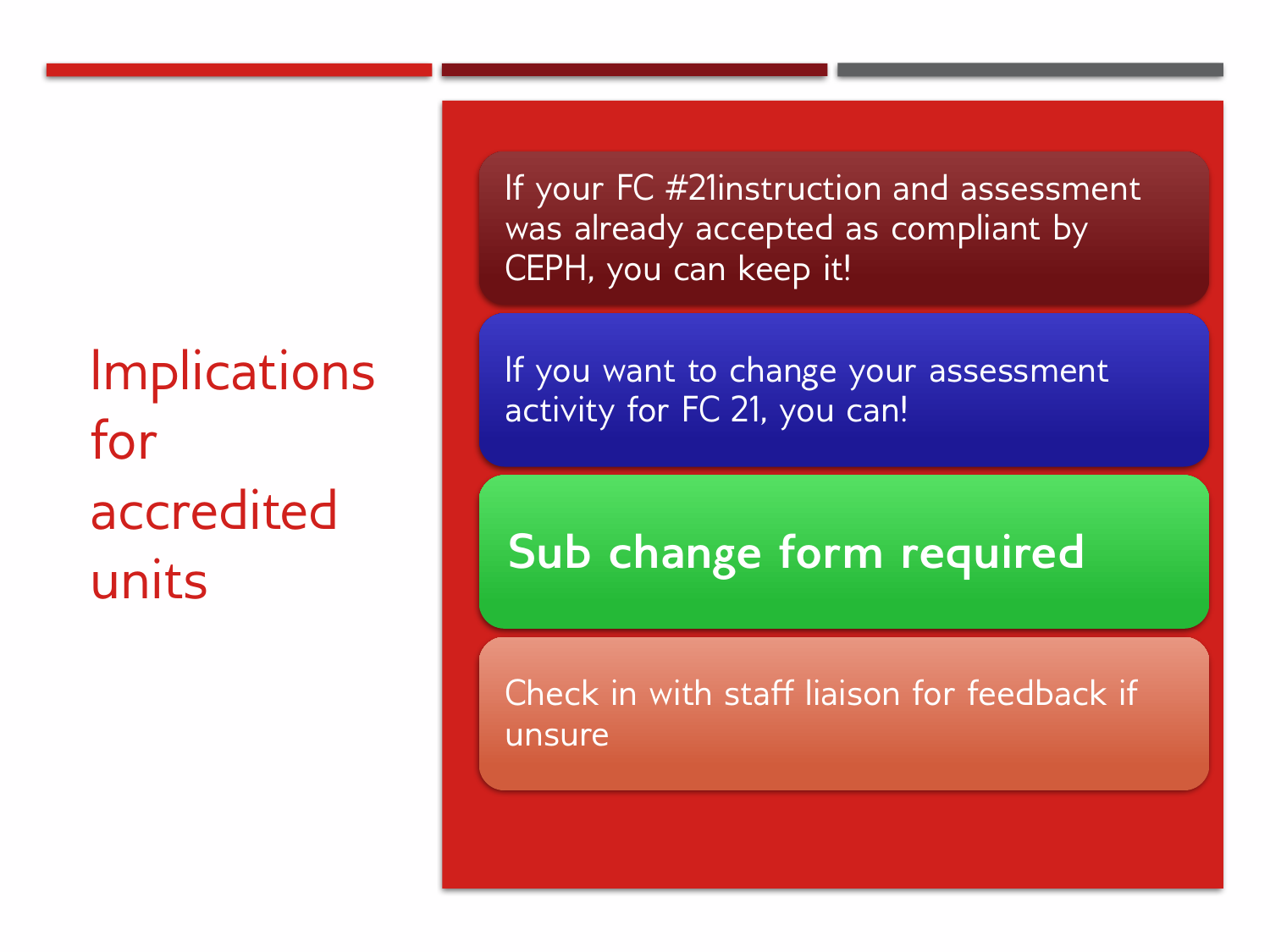

# Implications for accredited units
If your FC #21instruction and assessment was already accepted as compliant by CEPH, you can keep it!
If you want to change your assessment activity for FC 21, you can!
Sub change form required
Check in with staff liaison for feedback if unsure